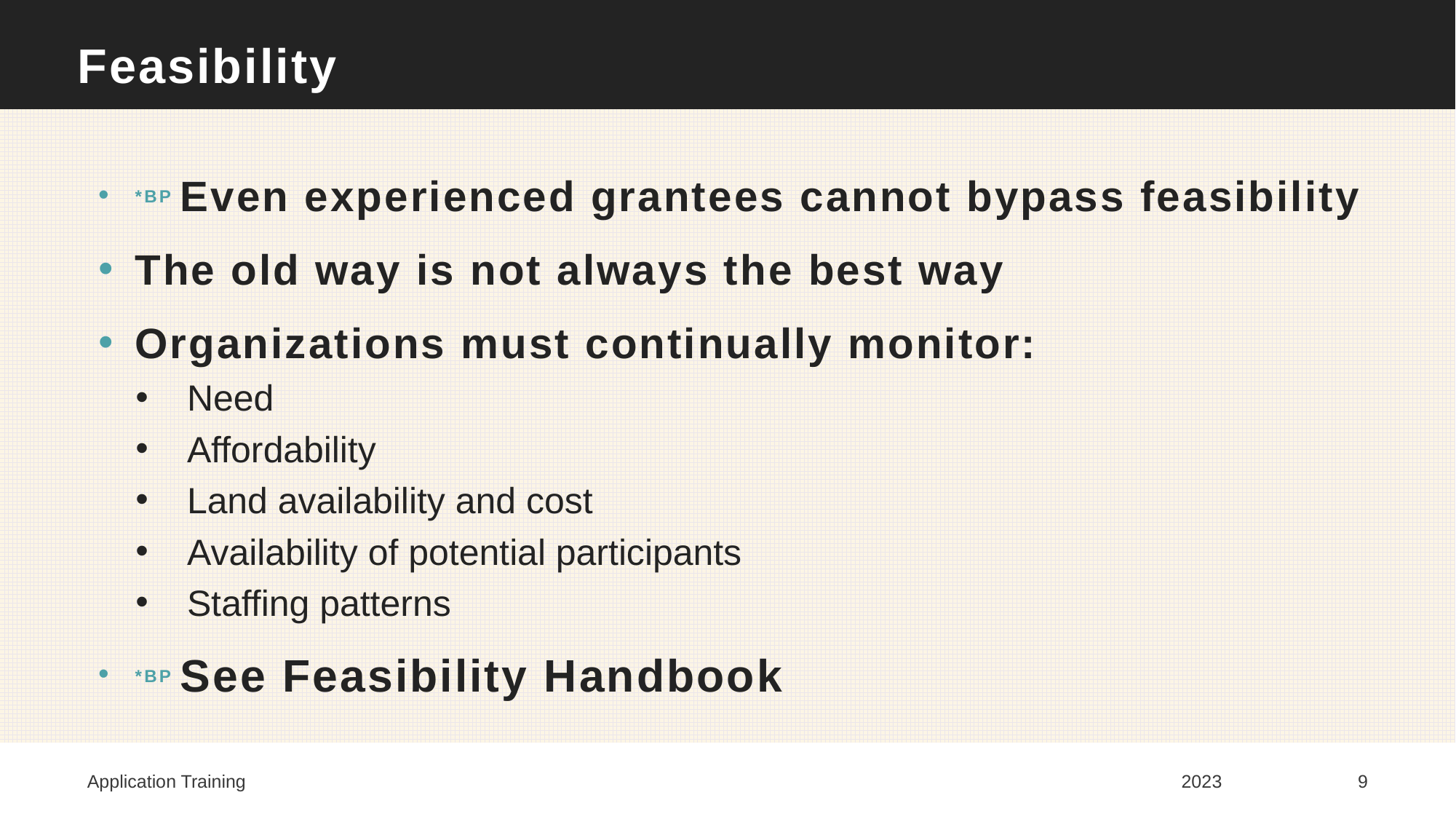

# Feasibility
*BP Even experienced grantees cannot bypass feasibility
The old way is not always the best way
Organizations must continually monitor:
Need
Affordability
Land availability and cost
Availability of potential participants
Staffing patterns
*BP See Feasibility Handbook
Application Training
2023
9